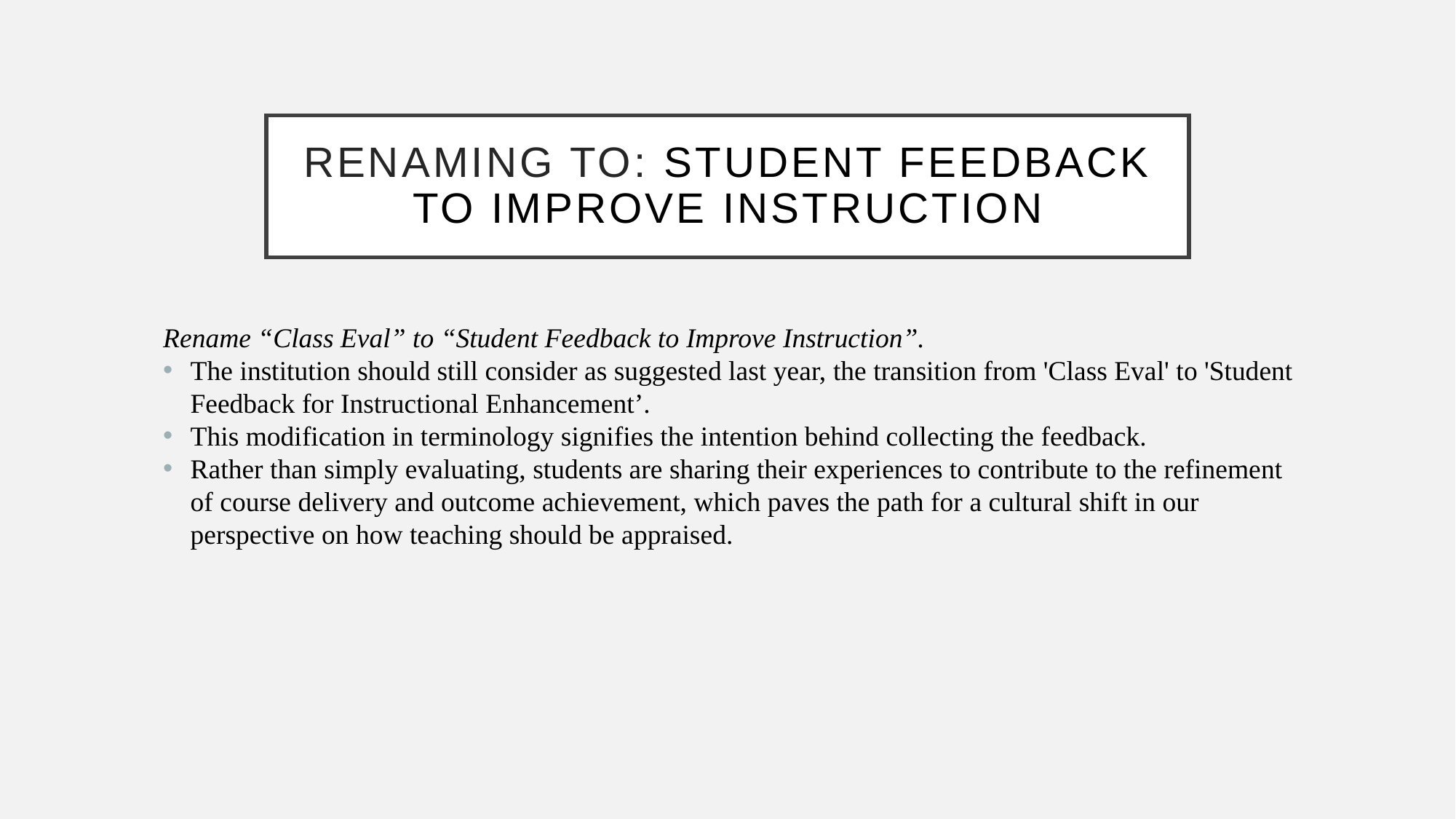

# Renaming to: Student Feedback to Improve Instruction
Rename “Class Eval” to “Student Feedback to Improve Instruction”.
The institution should still consider as suggested last year, the transition from 'Class Eval' to 'Student Feedback for Instructional Enhancement’.
This modification in terminology signifies the intention behind collecting the feedback.
Rather than simply evaluating, students are sharing their experiences to contribute to the refinement of course delivery and outcome achievement, which paves the path for a cultural shift in our perspective on how teaching should be appraised.